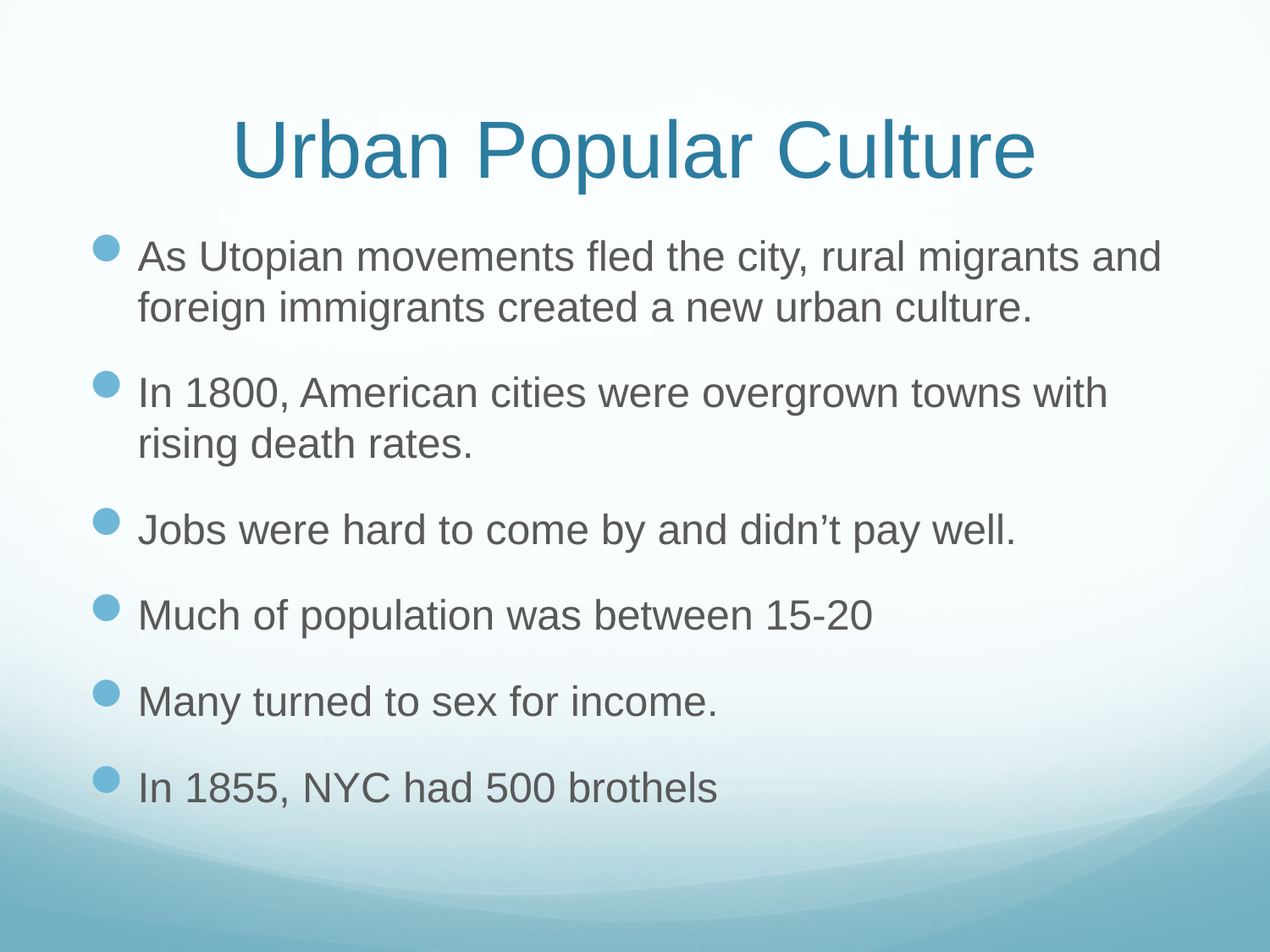

# Urban Popular Culture
As Utopian movements fled the city, rural migrants and foreign immigrants created a new urban culture.
In 1800, American cities were overgrown towns with rising death rates.
Jobs were hard to come by and didn’t pay well.
Much of population was between 15-20
Many turned to sex for income.
In 1855, NYC had 500 brothels